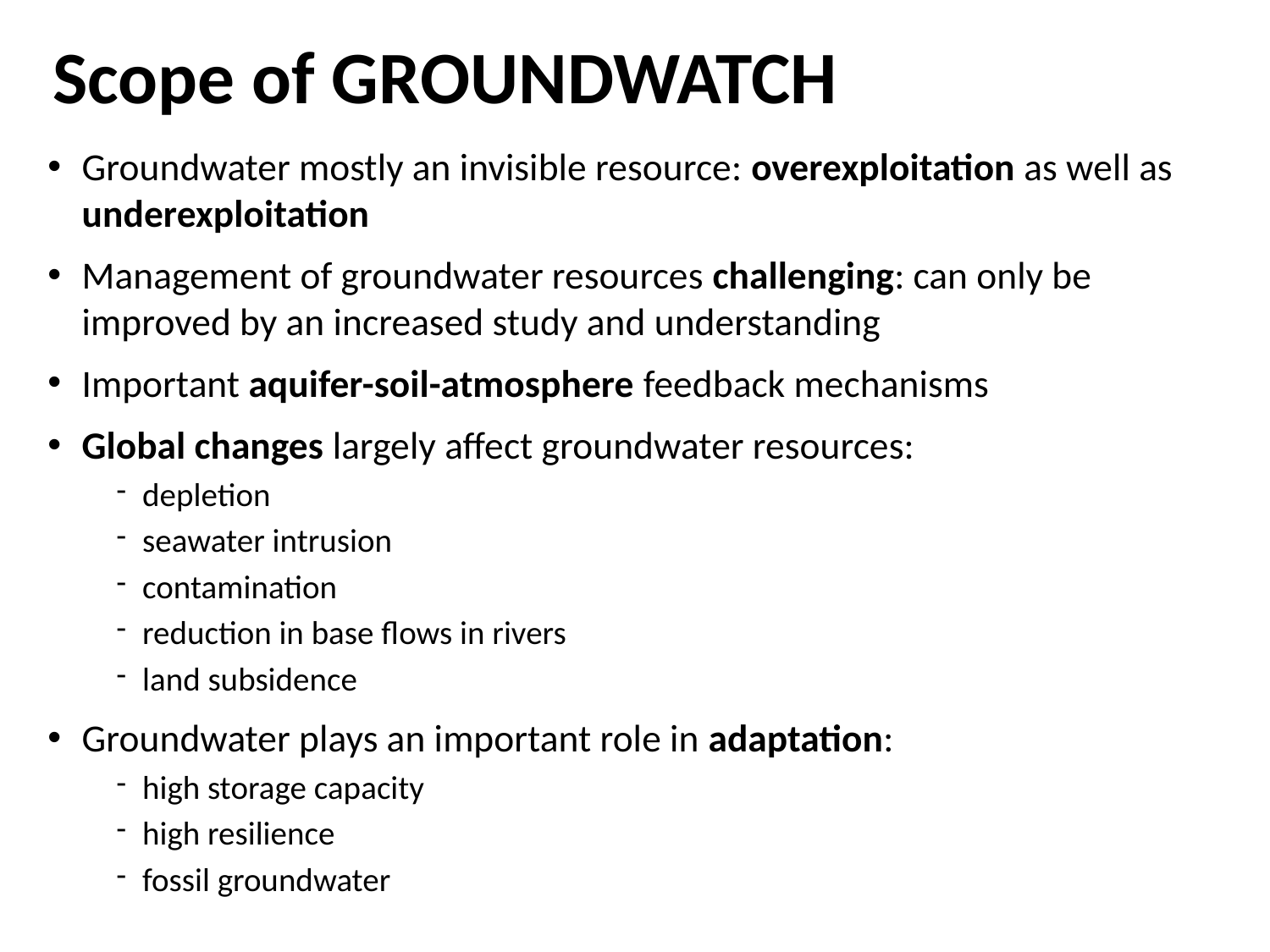

Scope of GroundwatCh
Groundwater mostly an invisible resource: overexploitation as well as underexploitation
Management of groundwater resources challenging: can only be improved by an increased study and understanding
Important aquifer-soil-atmosphere feedback mechanisms
Global changes largely affect groundwater resources:
depletion
seawater intrusion
contamination
reduction in base flows in rivers
land subsidence
Groundwater plays an important role in adaptation:
high storage capacity
high resilience
fossil groundwater